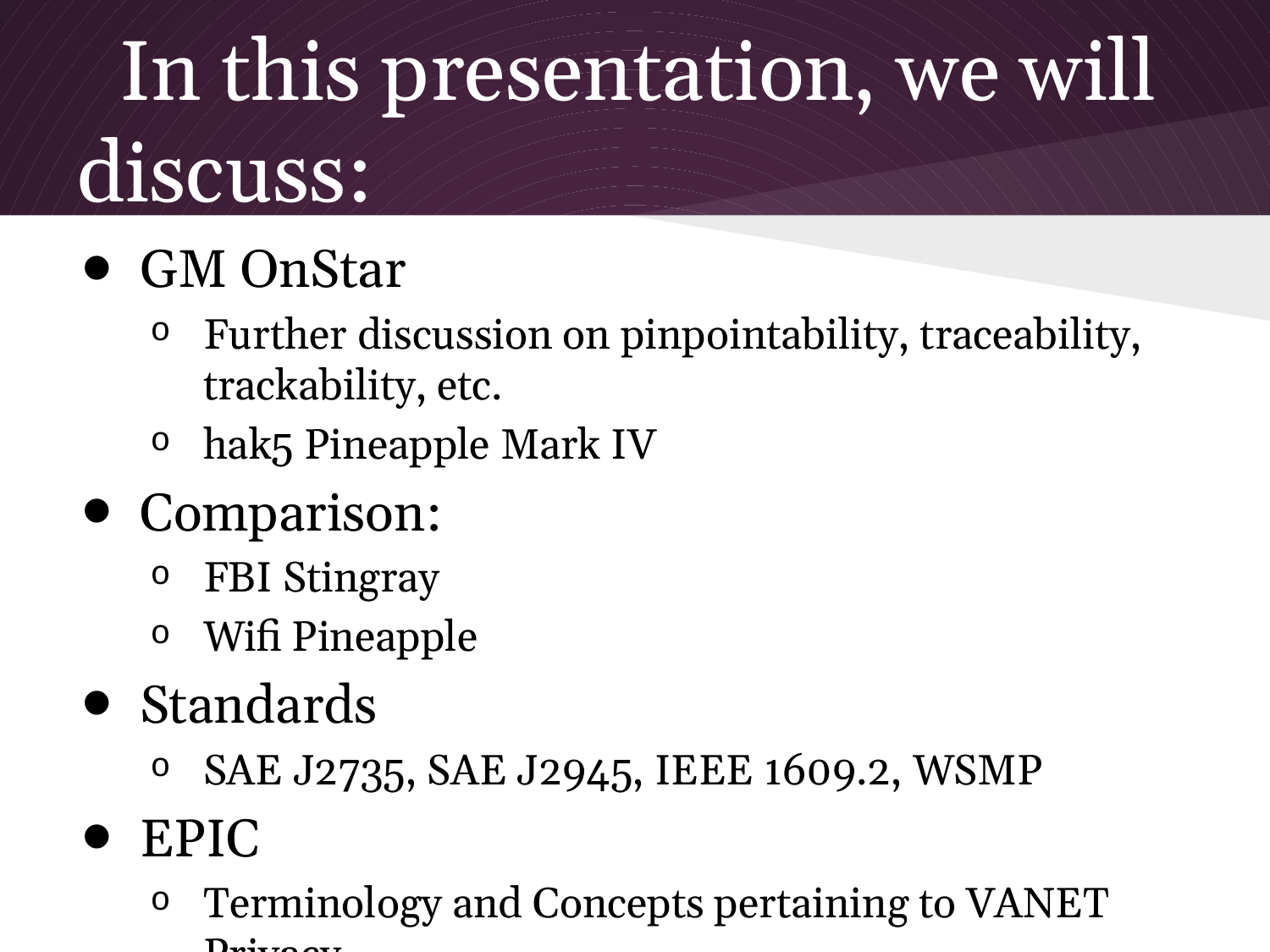

# In this presentation, we will discuss:
GM OnStar
Further discussion on pinpointability, traceability, trackability, etc.
hak5 Pineapple Mark IV
Comparison:
FBI Stingray
Wifi Pineapple
Standards
SAE J2735, SAE J2945, IEEE 1609.2, WSMP
EPIC
Terminology and Concepts pertaining to VANET Privacy